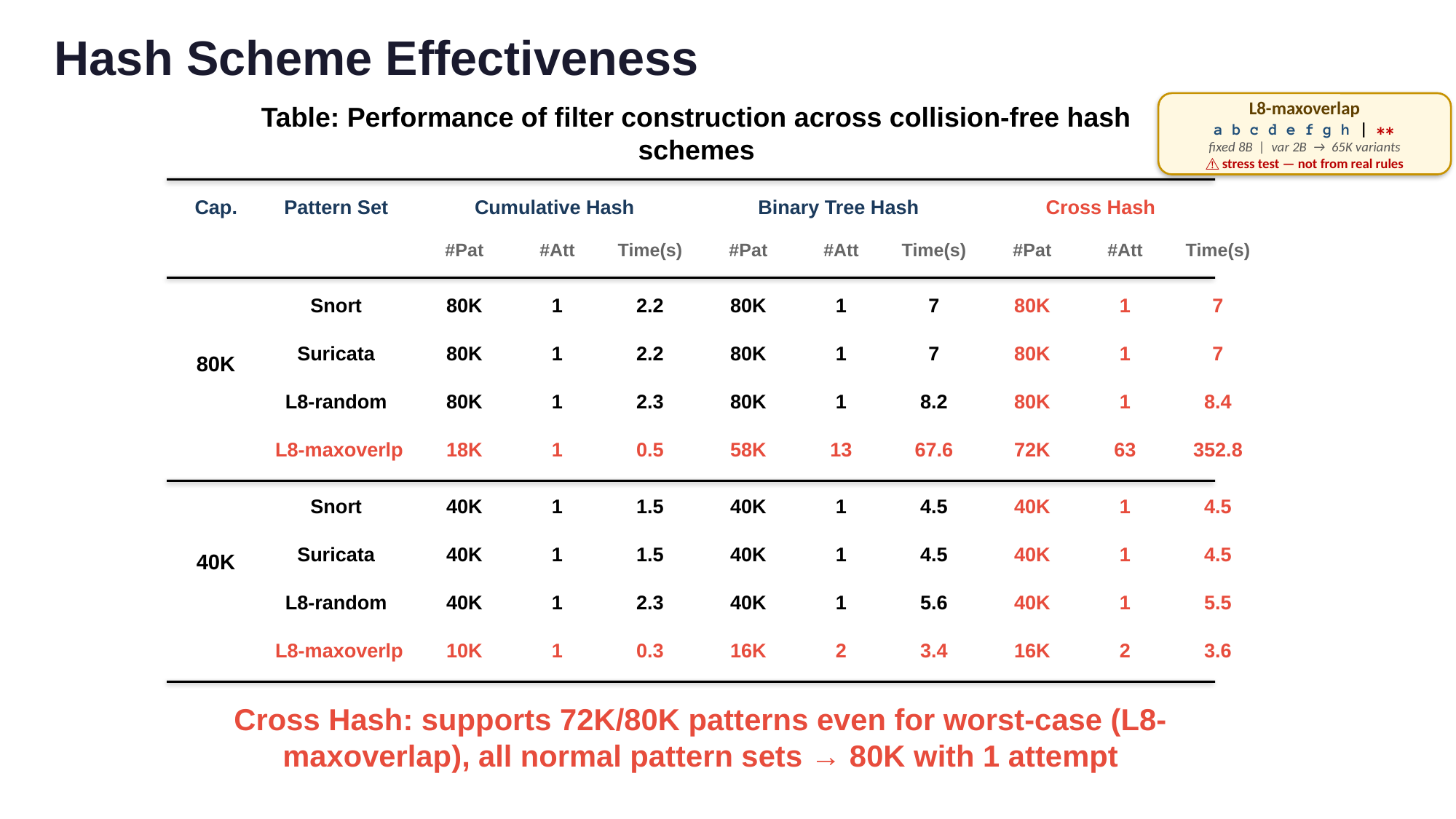

Hash Scheme Effectiveness
L8-maxoverlap
 a b c d e f g h | **
fixed 8B  |  var 2B  →  65K variants
⚠ stress test — not from real rules
Table: Performance of filter construction across collision-free hash schemes

Cap.
Pattern Set
Cumulative Hash
Binary Tree Hash
Cross Hash
#Pat
#Att
Time(s)
#Pat
#Att
Time(s)
#Pat
#Att
Time(s)

Snort
80K
1
2.2
80K
1
7
80K
1
7
Suricata
80K
1
2.2
80K
1
7
80K
1
7
80K
L8-random
80K
1
2.3
80K
1
8.2
80K
1
8.4
L8-maxoverlp
18K
1
0.5
58K
13
67.6
72K
63
352.8

Snort
40K
1
1.5
40K
1
4.5
40K
1
4.5
Suricata
40K
1
1.5
40K
1
4.5
40K
1
4.5
40K
L8-random
40K
1
2.3
40K
1
5.6
40K
1
5.5
L8-maxoverlp
10K
1
0.3
16K
2
3.4
16K
2
3.6

Cross Hash: supports 72K/80K patterns even for worst-case (L8-maxoverlap), all normal pattern sets → 80K with 1 attempt